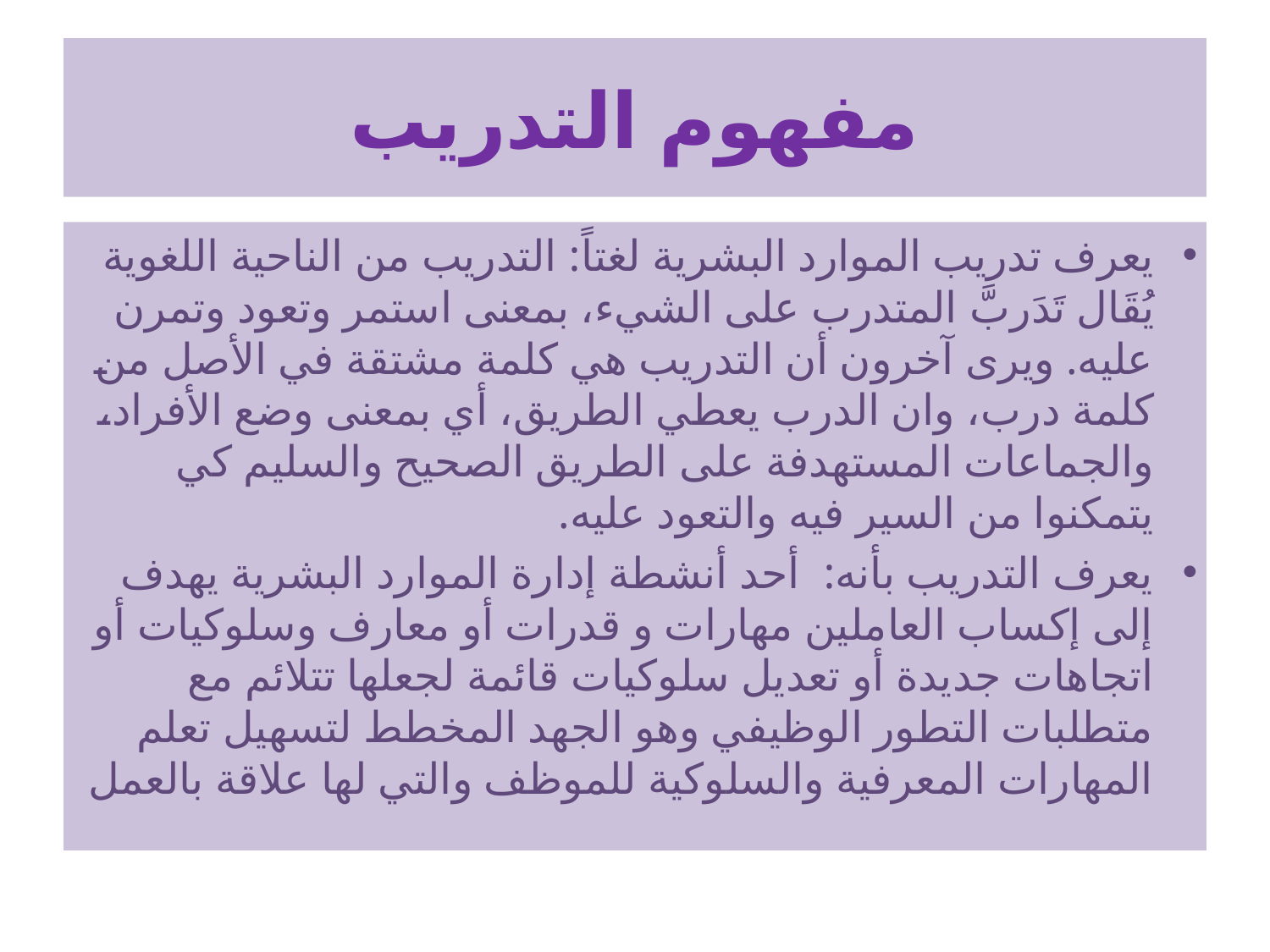

# مفهوم التدريب
يعرف تدريب الموارد البشرية لغتاً: التدريب من الناحية اللغوية يُقَال تَدَربَّ المتدرب على الشيء، بمعنى استمر وتعود وتمرن عليه. ويرى آخرون أن التدريب هي كلمة مشتقة في الأصل من كلمة درب، وان الدرب يعطي الطريق، أي بمعنى وضع الأفراد، والجماعات المستهدفة على الطريق الصحيح والسليم كي يتمكنوا من السير فيه والتعود عليه.
يعرف التدريب بأنه:  أحد أنشطة إدارة الموارد البشرية يهدف إلى إكساب العاملين مهارات و قدرات أو معارف وسلوكيات أو اتجاهات جديدة أو تعديل سلوكيات قائمة لجعلها تتلائم مع متطلبات التطور الوظيفي وهو الجهد المخطط لتسهيل تعلم المهارات المعرفية والسلوكية للموظف والتي لها علاقة بالعمل